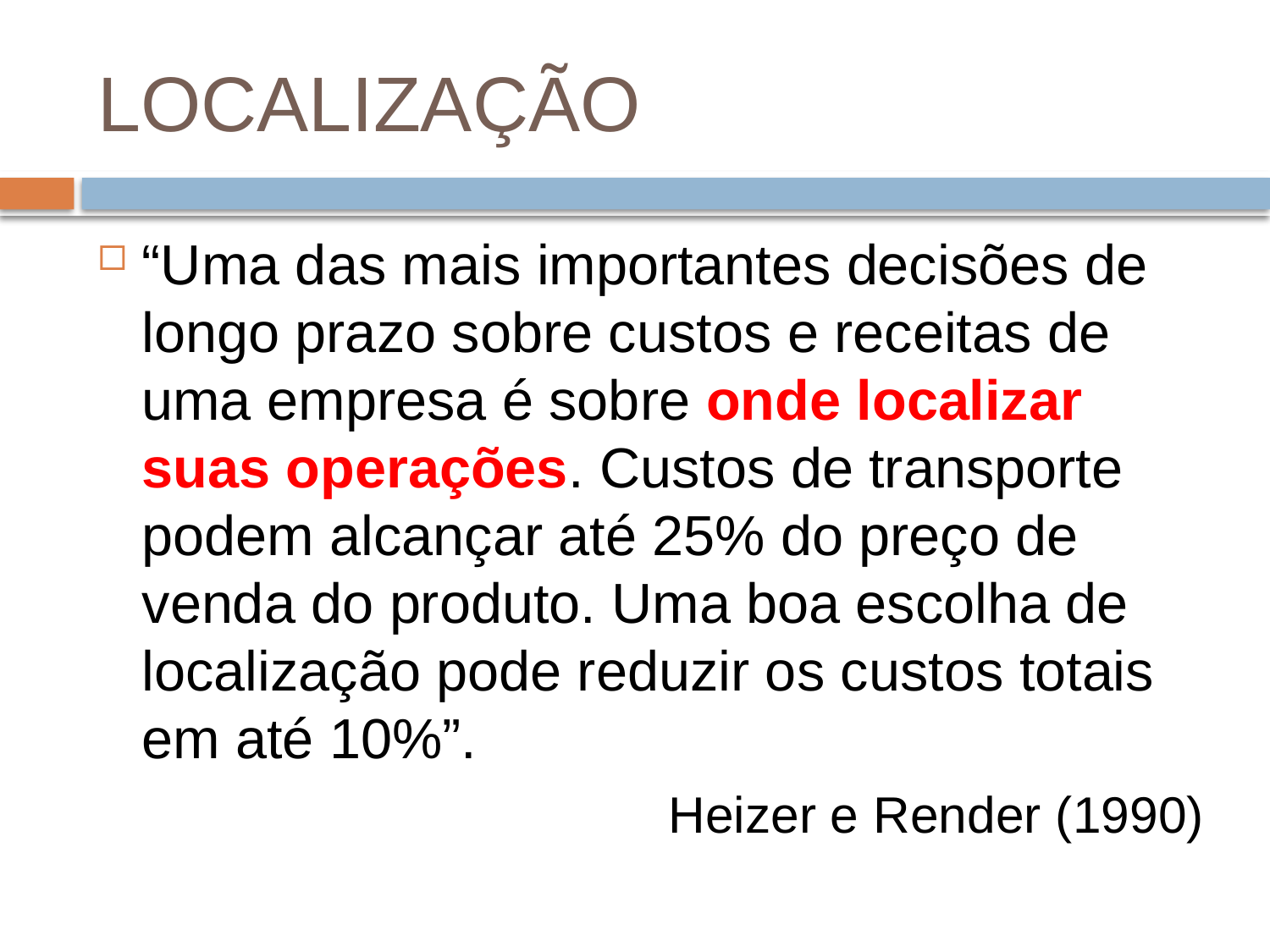

# LOCALIZAÇÃO
“Uma das mais importantes decisões de longo prazo sobre custos e receitas de uma empresa é sobre onde localizar suas operações. Custos de transporte podem alcançar até 25% do preço de venda do produto. Uma boa escolha de localização pode reduzir os custos totais em até 10%”.
Heizer e Render (1990)